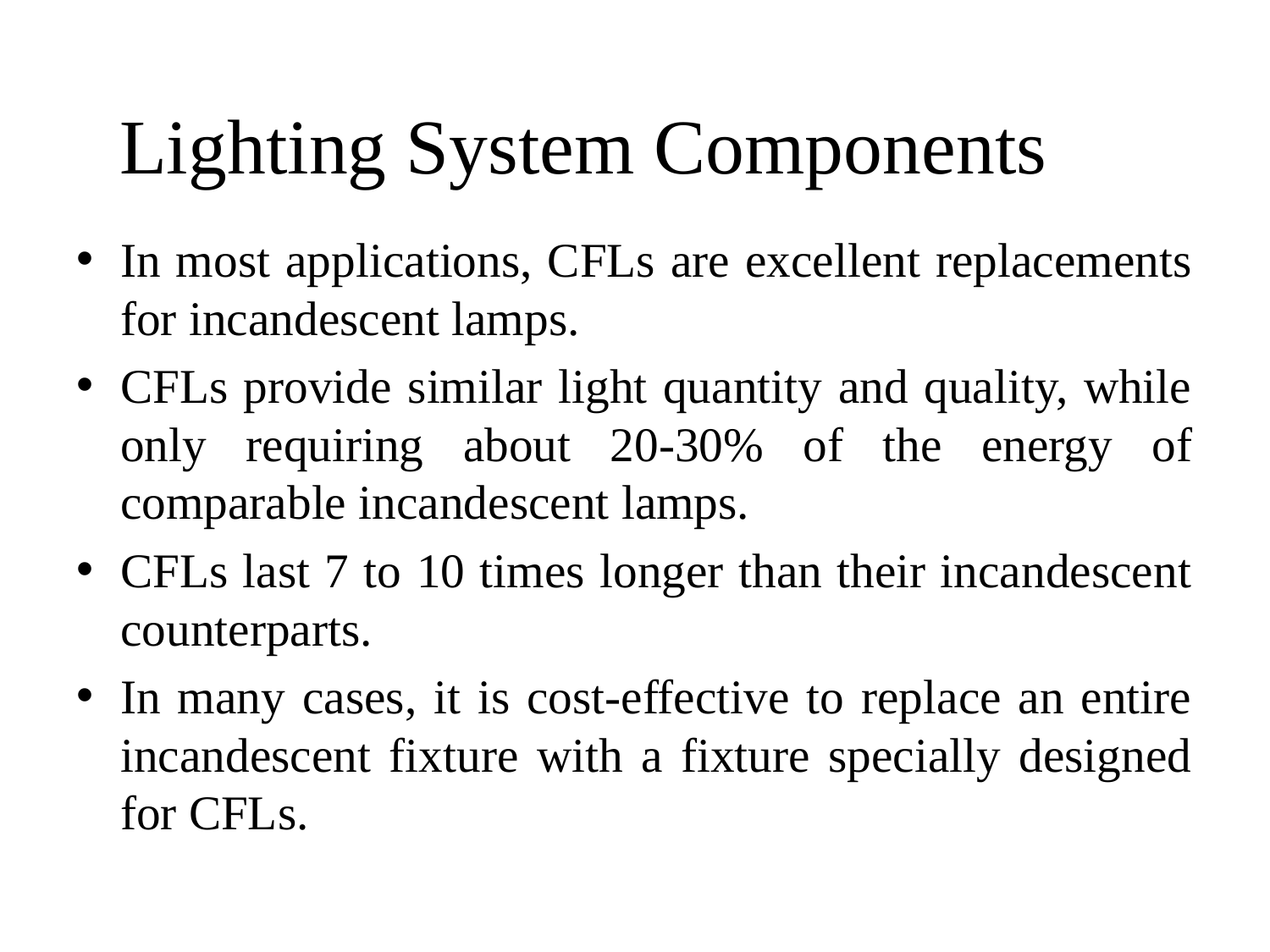

# Lighting System Components
In most applications, CFLs are excellent replacements for incandescent lamps.
CFLs provide similar light quantity and quality, while only requiring about 20-30% of the energy of comparable incandescent lamps.
CFLs last 7 to 10 times longer than their incandescent counterparts.
In many cases, it is cost-effective to replace an entire incandescent fixture with a fixture specially designed for CFLs.